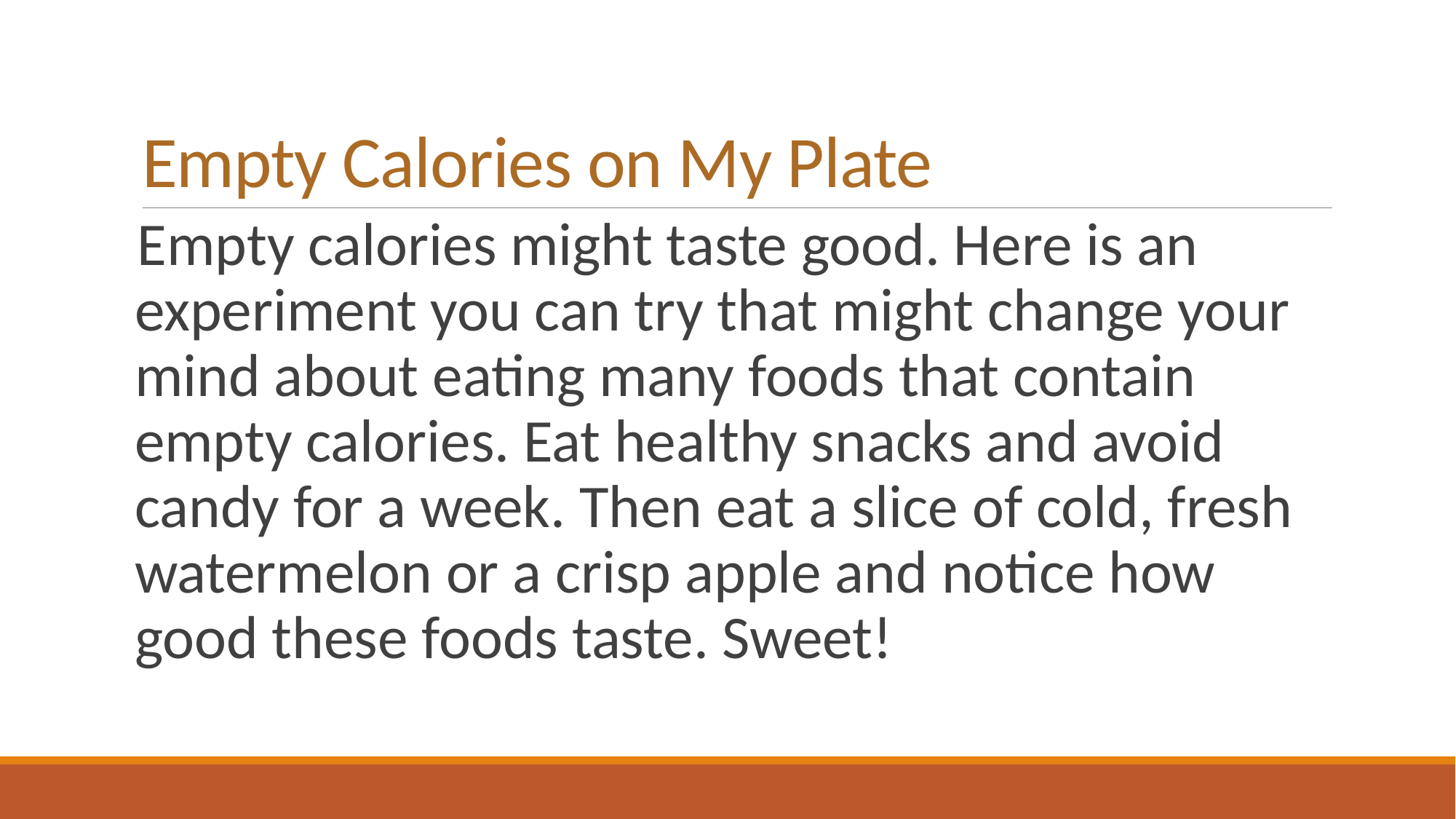

# Empty Calories on My Plate
Empty calories might taste good. Here is an experiment you can try that might change your mind about eating many foods that contain empty calories. Eat healthy snacks and avoid candy for a week. Then eat a slice of cold, fresh watermelon or a crisp apple and notice how good these foods taste. Sweet!